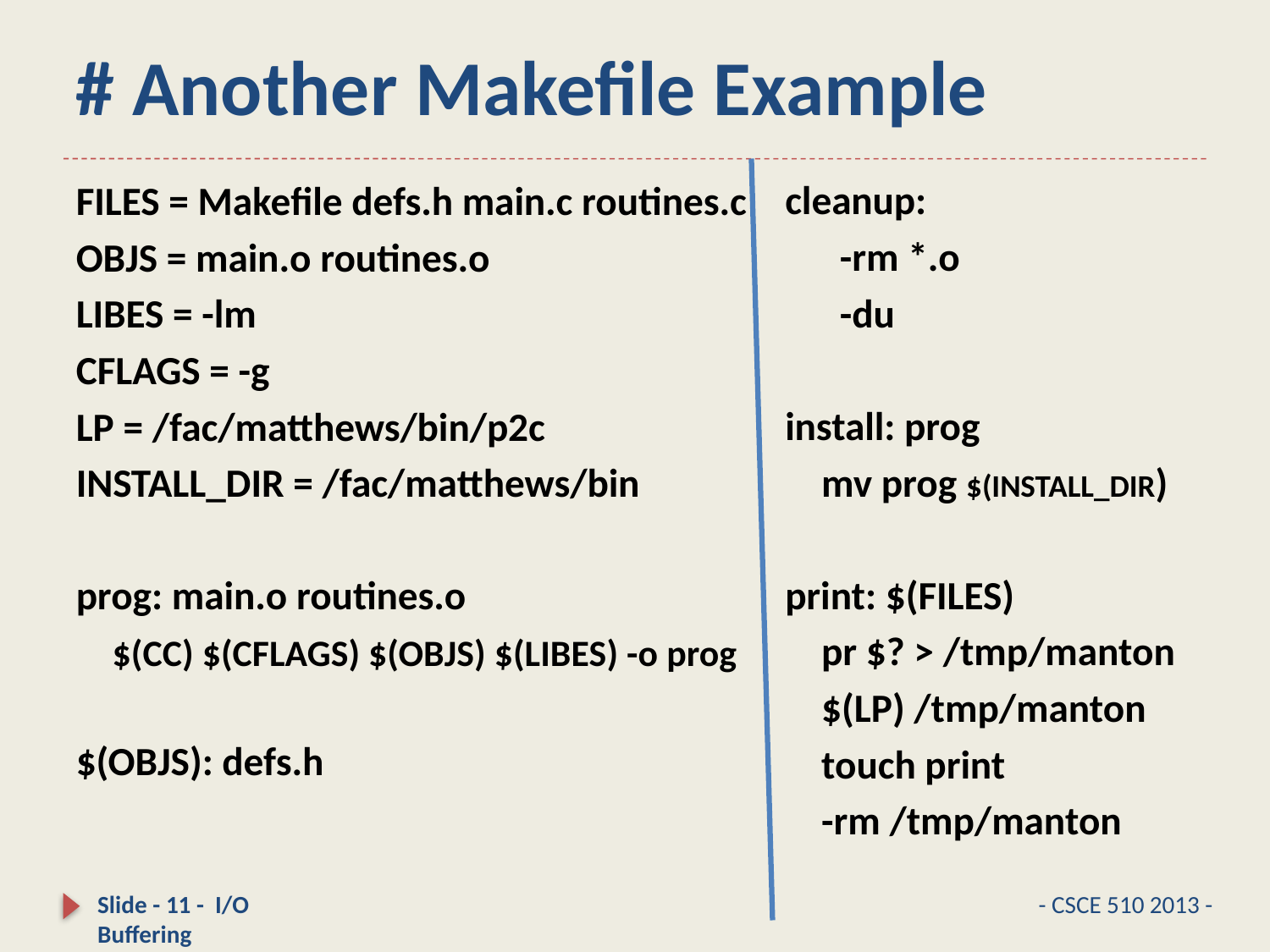

# # Another Makefile Example
cleanup:
      -rm *.o
      -du

install: prog
    mv prog $(INSTALL_DIR)

print: $(FILES)
    pr $? > /tmp/manton
    $(LP) /tmp/manton
    touch print
    -rm /tmp/manton
FILES = Makefile defs.h main.c routines.c
OBJS = main.o routines.o
LIBES = -lm
CFLAGS = -g
LP = /fac/matthews/bin/p2c
INSTALL_DIR = /fac/matthews/bin

prog: main.o routines.o
    $(CC) $(CFLAGS) $(OBJS) $(LIBES) -o prog

$(OBJS): defs.h

Slide - 11 -  I/O Buffering
- CSCE 510 2013 -